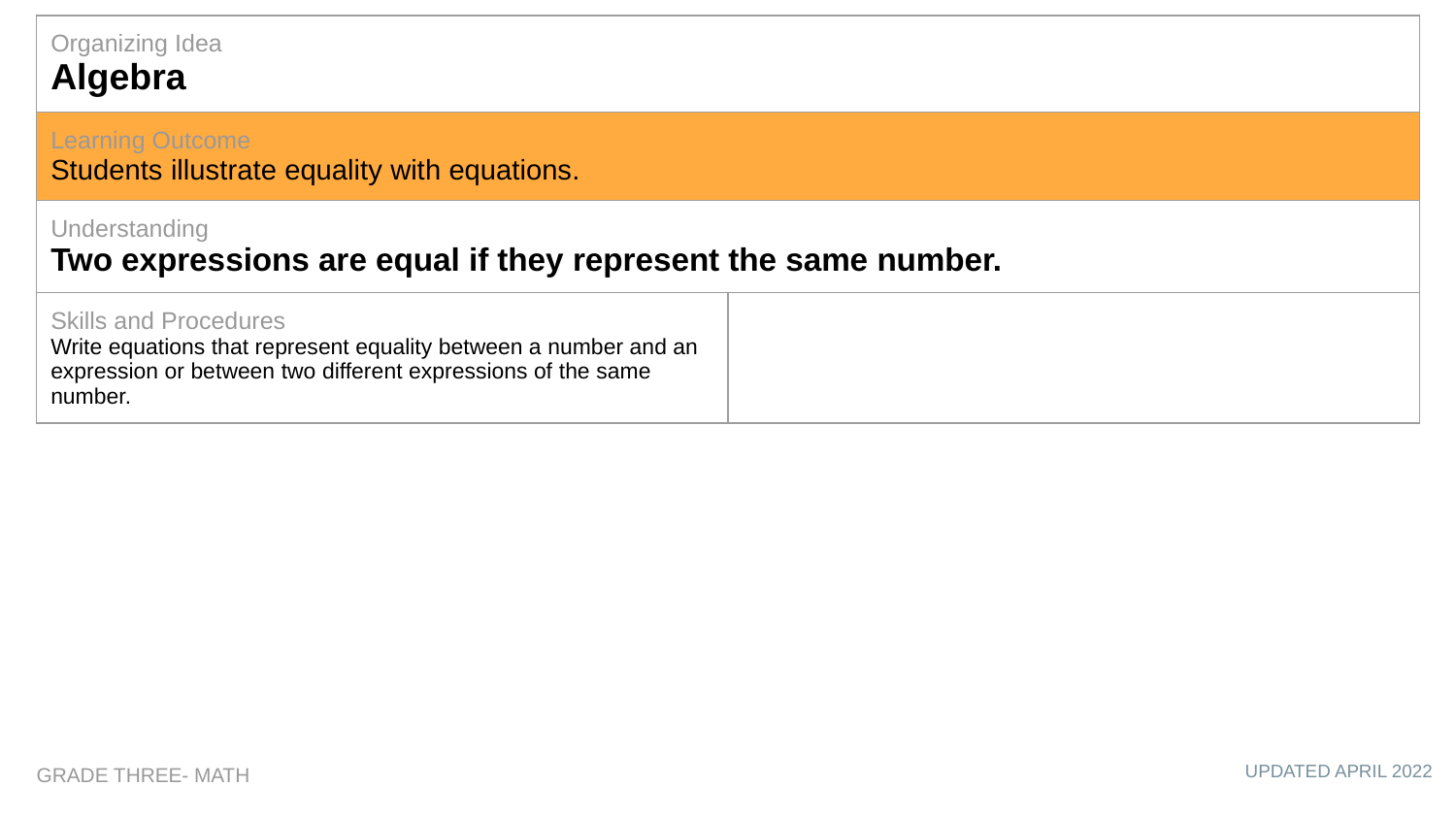

| Organizing Idea Algebra |  |
| --- | --- |
| Learning Outcome Students illustrate equality with equations. |  |
| Understanding Two expressions are equal if they represent the same number. |  |
| Skills and Procedures Write equations that represent equality between a number and an expression or between two different expressions of the same number. |  |
GRADE THREE- MATH